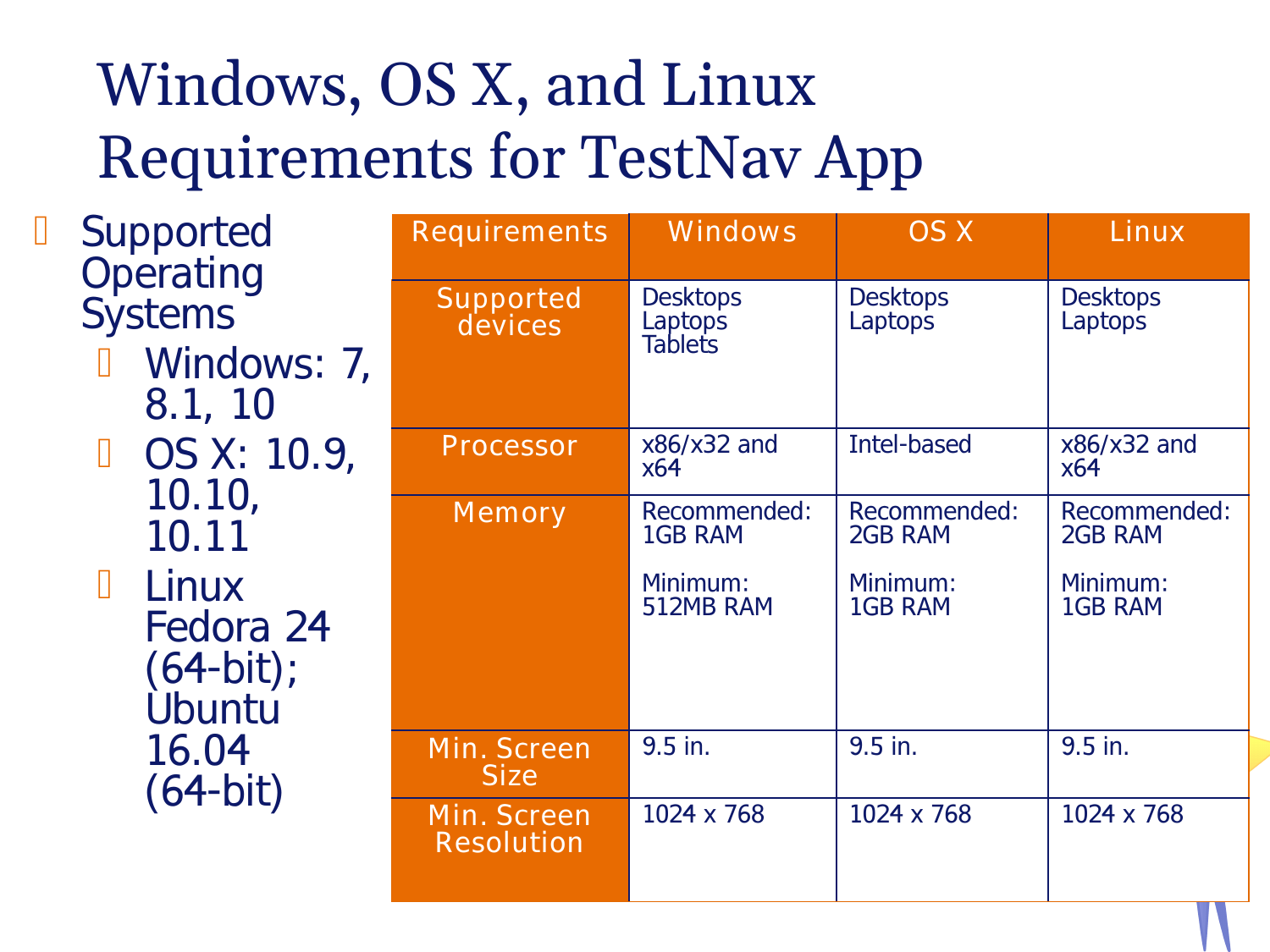

# Windows, OS X, and Linux Requirements for TestNav App

Supported Operating Systems
Windows: 7, 8.1, 10
OS X: 10.9, 10.10, 10.11
Linux Fedora 24 (64-bit); Ubuntu 16.04
(64-bit)

| Requirements | Windows | OS X | Linux |
| --- | --- | --- | --- |
| Supported devices | Desktops Laptops Tablets | Desktops Laptops | Desktops Laptops |
| Processor | x86/x32 and x64 | Intel-based | x86/x32 and x64 |
| Memory | Recommended: 1GB RAM Minimum: 512MB RAM | Recommended: 2GB RAM Minimum: 1GB RAM | Recommended: 2GB RAM Minimum: 1GB RAM |
| Min. Screen Size | 9.5 in. | 9.5 in. | 9.5 in. |
| Min. Screen Resolution | 1024 x 768 | 1024 x 768 | 1024 x 768 |